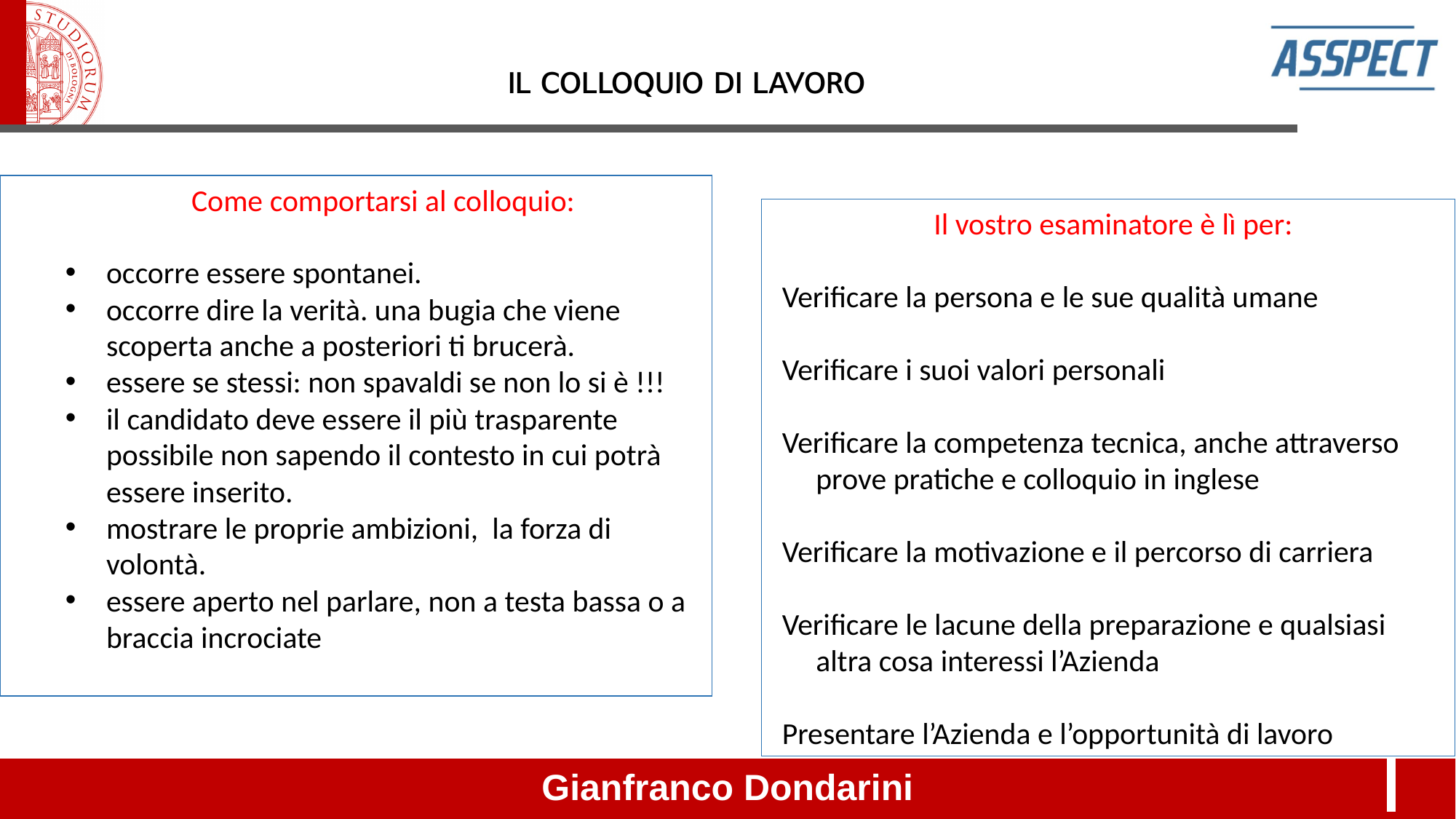

# IL COLLOQUIO DI LAVORO
Come comportarsi al colloquio:

occorre essere spontanei.
occorre dire la verità. una bugia che viene scoperta anche a posteriori ti brucerà.
essere se stessi: non spavaldi se non lo si è !!!
il candidato deve essere il più trasparente possibile non sapendo il contesto in cui potrà essere inserito.
mostrare le proprie ambizioni,  la forza di volontà.
essere aperto nel parlare, non a testa bassa o a braccia incrociate

Il vostro esaminatore è lì per:

Verificare la persona e le sue qualità umane

Verificare i suoi valori personali

Verificare la competenza tecnica, anche attraverso prove pratiche e colloquio in inglese

Verificare la motivazione e il percorso di carriera

Verificare le lacune della preparazione e qualsiasi altra cosa interessi l’Azienda

Presentare l’Azienda e l’opportunità di lavoro
Gianfranco Dondarini